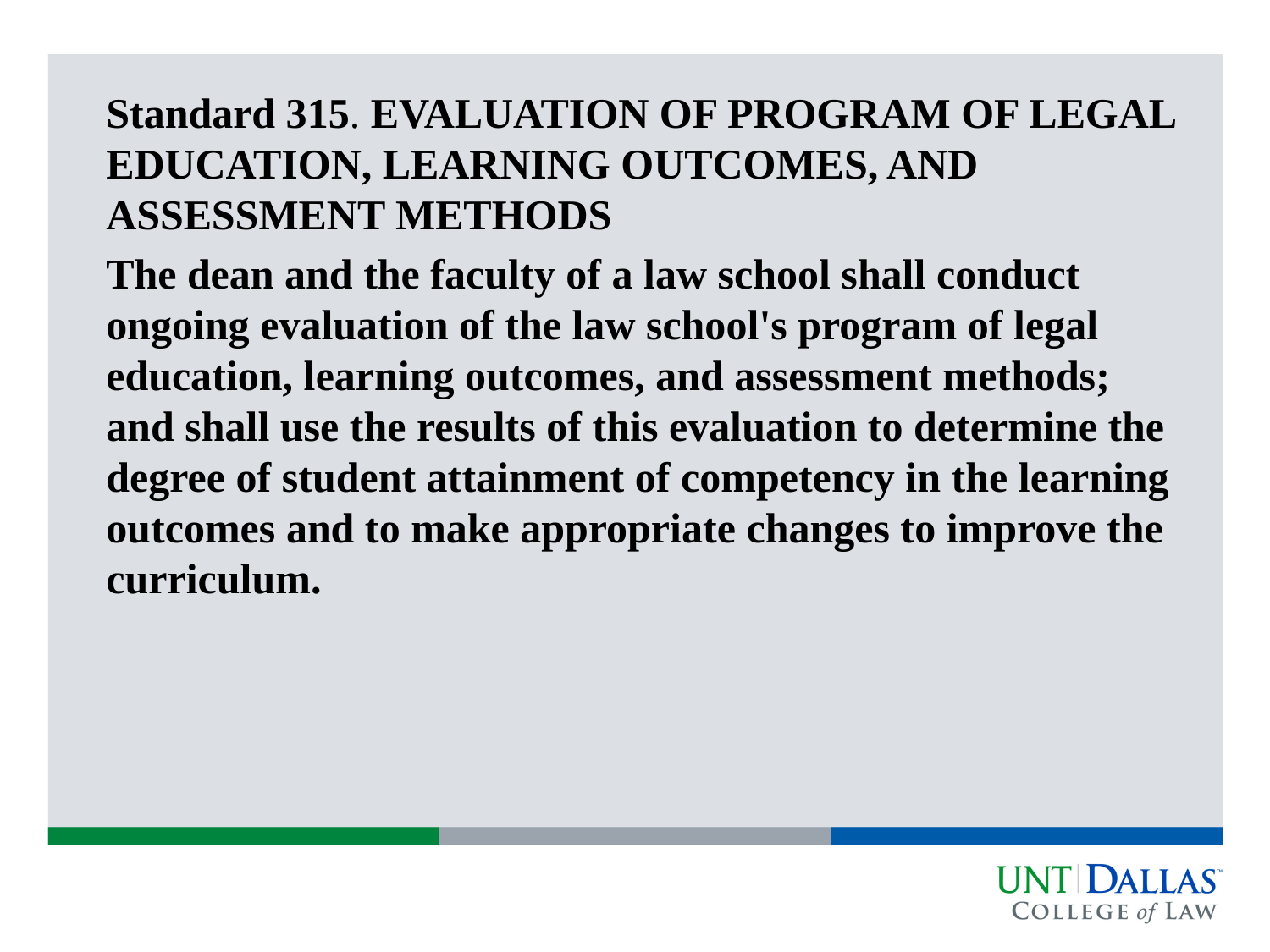

#
Standard 315. EVALUATION OF PROGRAM OF LEGAL EDUCATION, LEARNING OUTCOMES, AND ASSESSMENT METHODS
The dean and the faculty of a law school shall conduct ongoing evaluation of the law school's program of legal education, learning outcomes, and assessment methods; and shall use the results of this evaluation to determine the degree of student attainment of competency in the learning outcomes and to make appropriate changes to improve the curriculum.